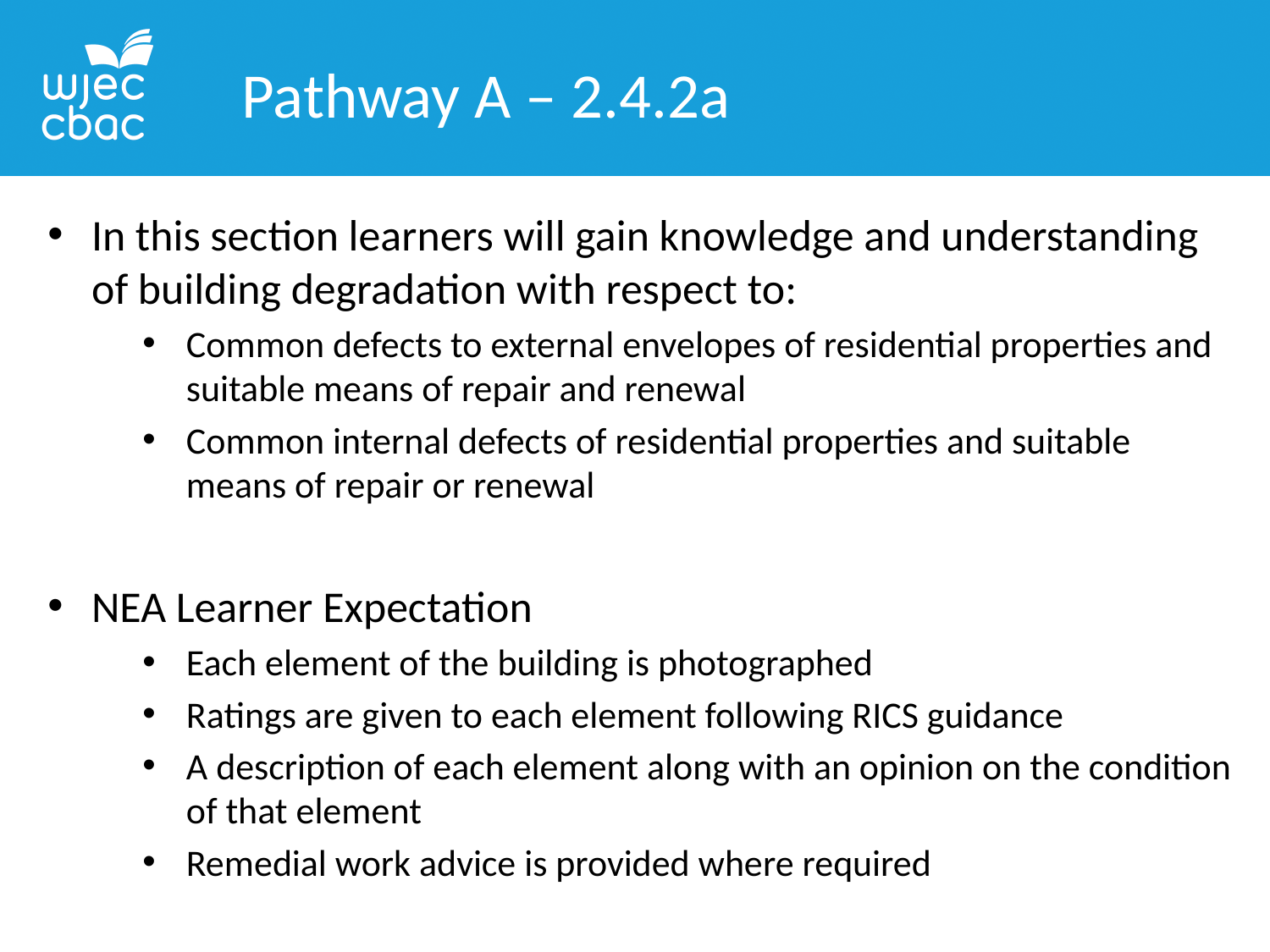

Pathway A – 2.4.2a

In this section learners will gain knowledge and understanding of building degradation with respect to:
Common defects to external envelopes of residential properties and suitable means of repair and renewal
Common internal defects of residential properties and suitable means of repair or renewal

NEA Learner Expectation
Each element of the building is photographed
Ratings are given to each element following RICS guidance
A description of each element along with an opinion on the condition of that element
Remedial work advice is provided where required